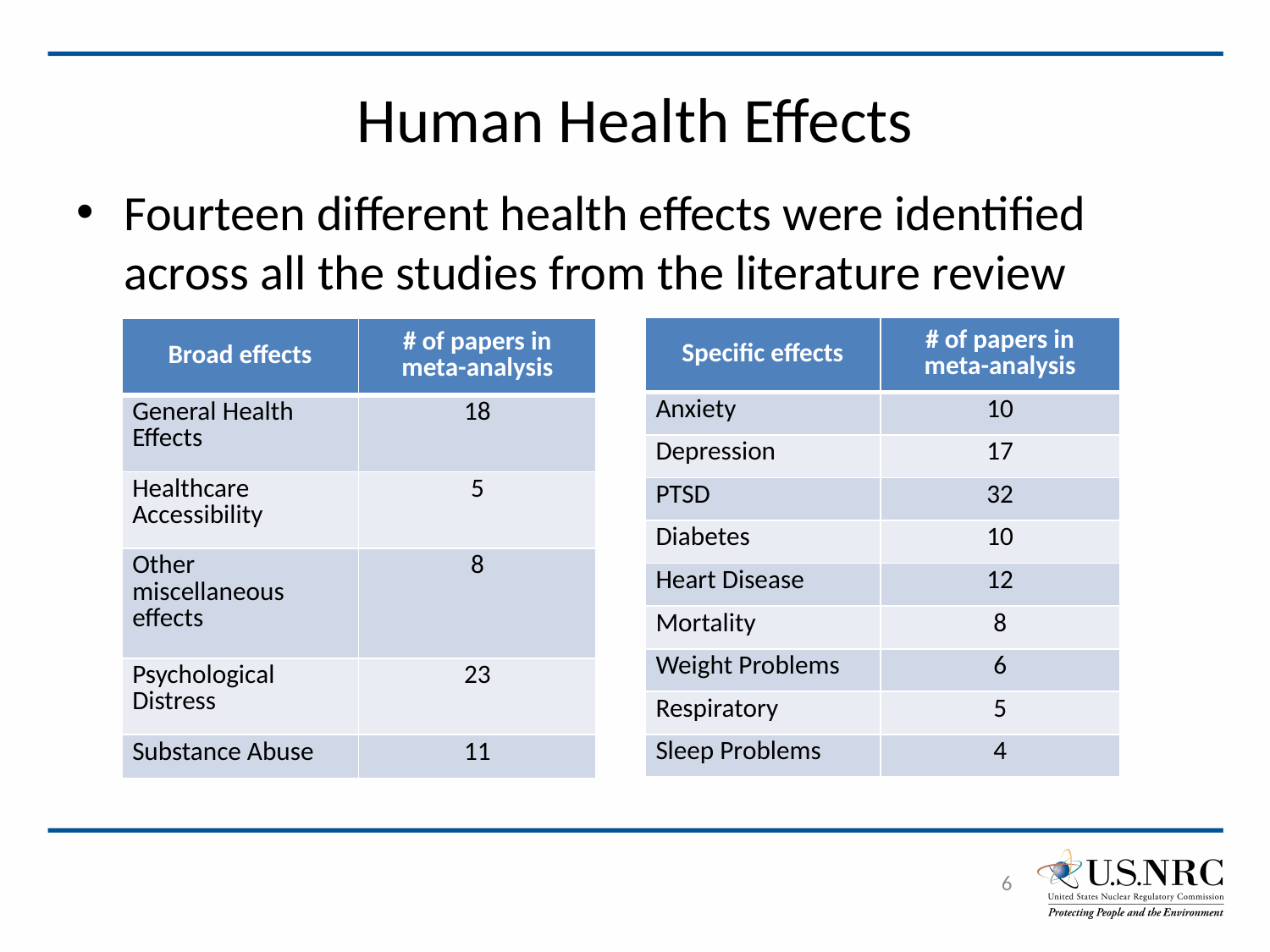

# Human Health Effects
Fourteen different health effects were identified across all the studies from the literature review
| Specific effects | # of papers in meta-analysis |
| --- | --- |
| Anxiety | 10 |
| Depression | 17 |
| PTSD | 32 |
| Diabetes | 10 |
| Heart Disease | 12 |
| Mortality | 8 |
| Weight Problems | 6 |
| Respiratory | 5 |
| Sleep Problems | 4 |
| Broad effects | # of papers in meta-analysis |
| --- | --- |
| General Health Effects | 18 |
| Healthcare Accessibility | 5 |
| Other miscellaneous effects | 8 |
| Psychological Distress | 23 |
| Substance Abuse | 11 |
6